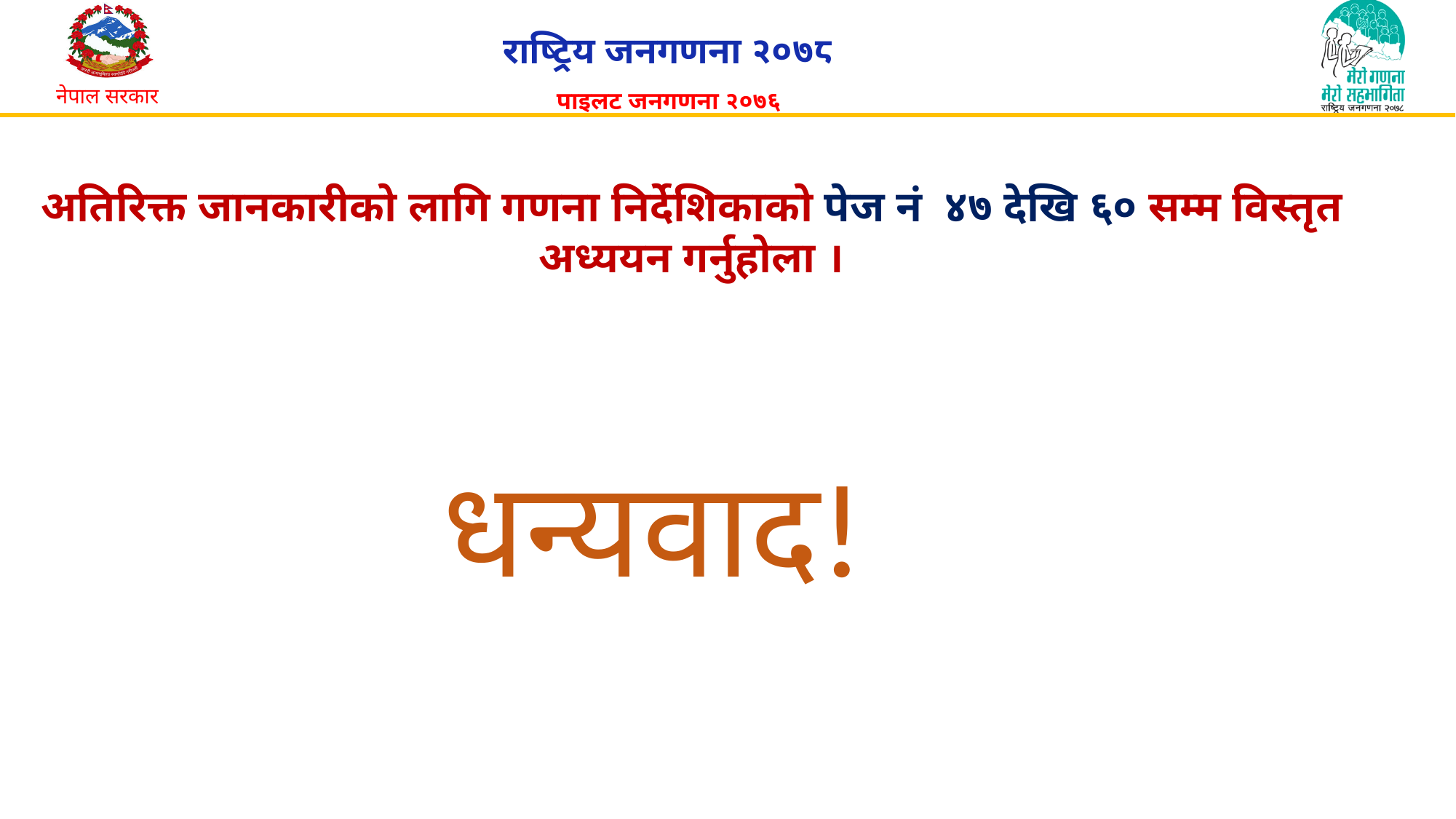

अतिरिक्त जानकारीको लागि गणना निर्देशिकाको पेज नं  ४७ देखि ६० सम्म विस्तृत अध्ययन गर्नुहोला ।
धन्यवाद!